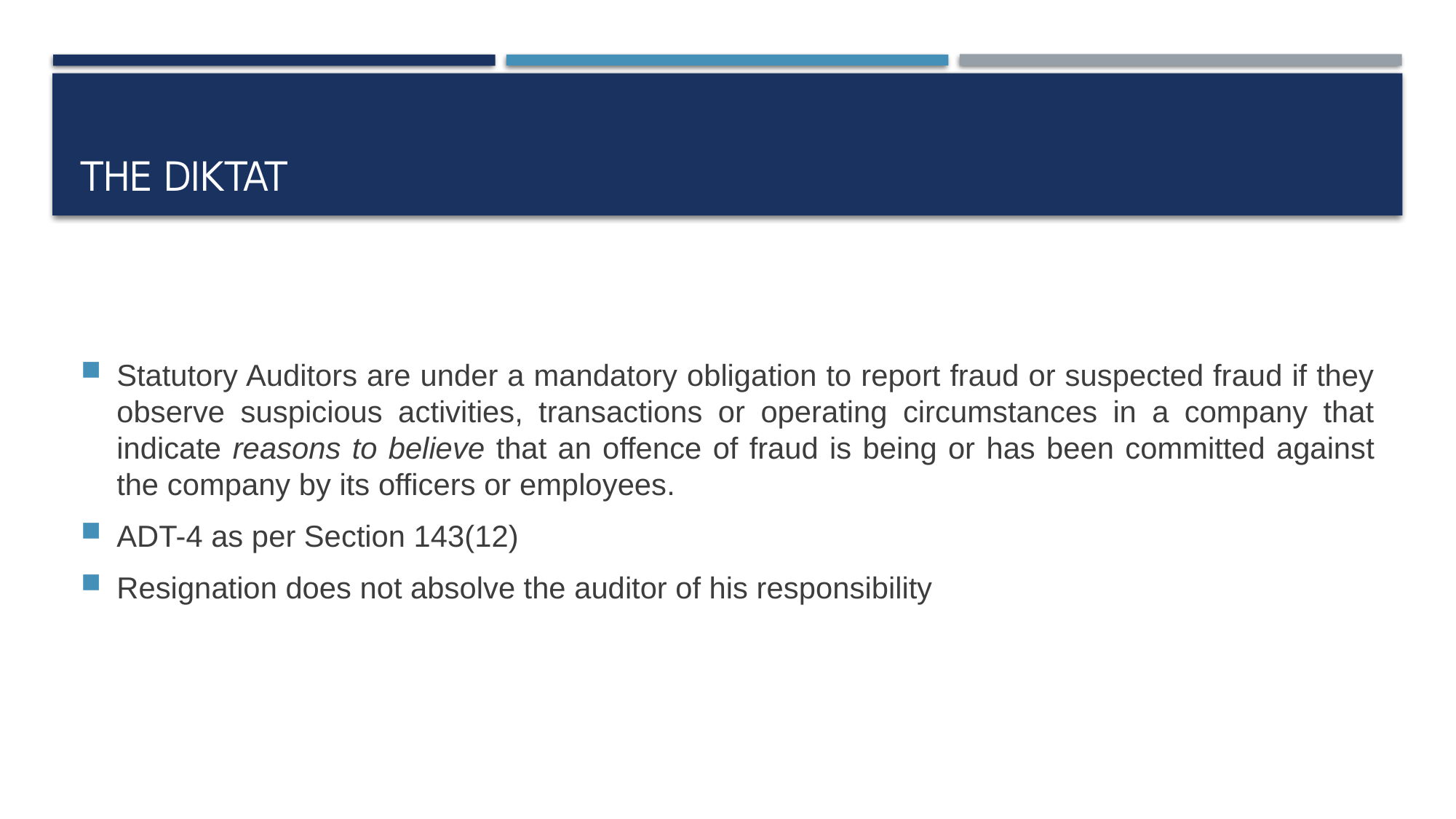

# The diktat
Statutory Auditors are under a mandatory obligation to report fraud or suspected fraud if they observe suspicious activities, transactions or operating circumstances in a company that indicate reasons to believe that an offence of fraud is being or has been committed against the company by its officers or employees.
ADT-4 as per Section 143(12)
Resignation does not absolve the auditor of his responsibility